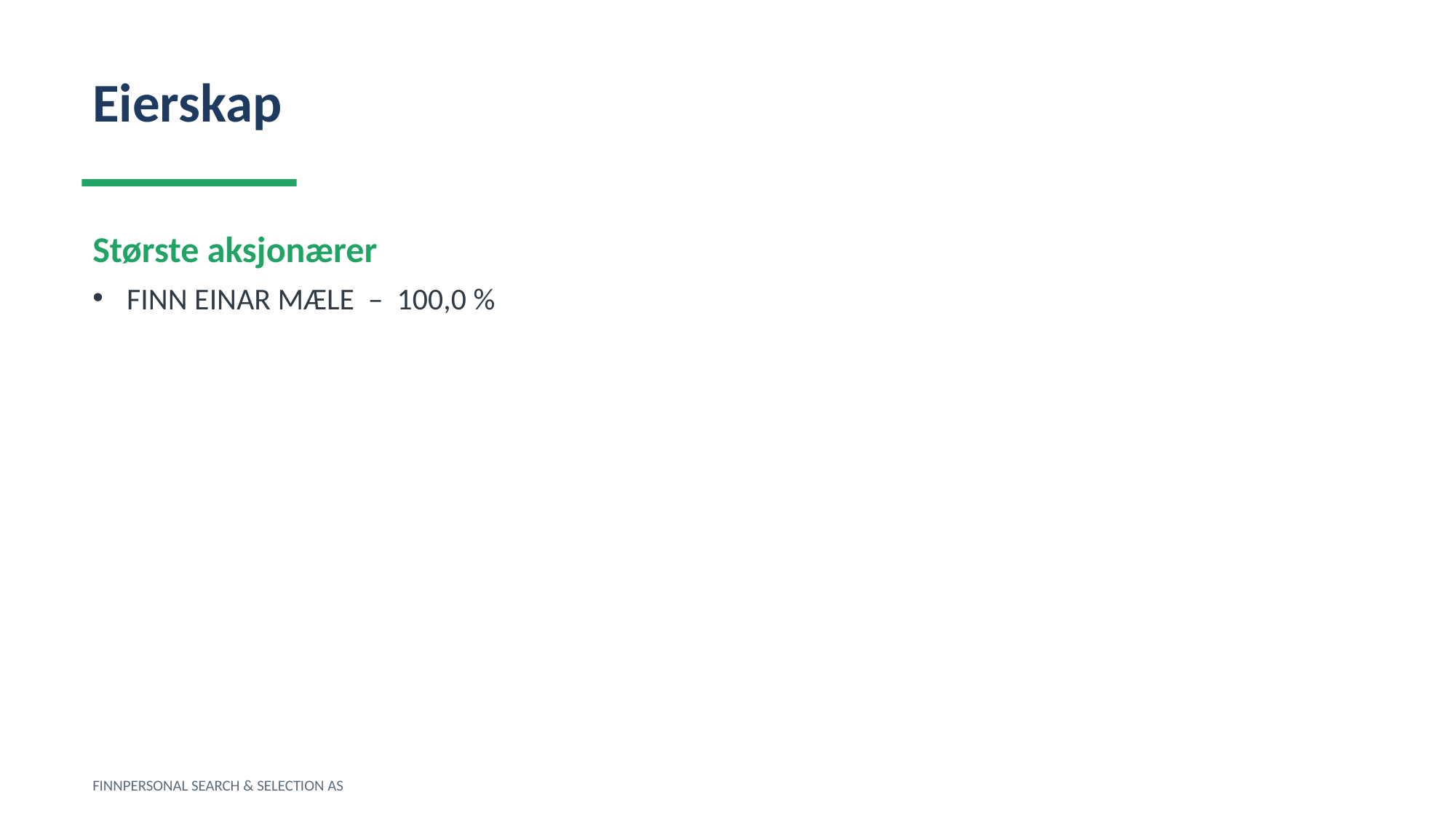

Eierskap

Største aksjonærer
FINN EINAR MÆLE  –  100,0 %
FINNPERSONAL SEARCH & SELECTION AS